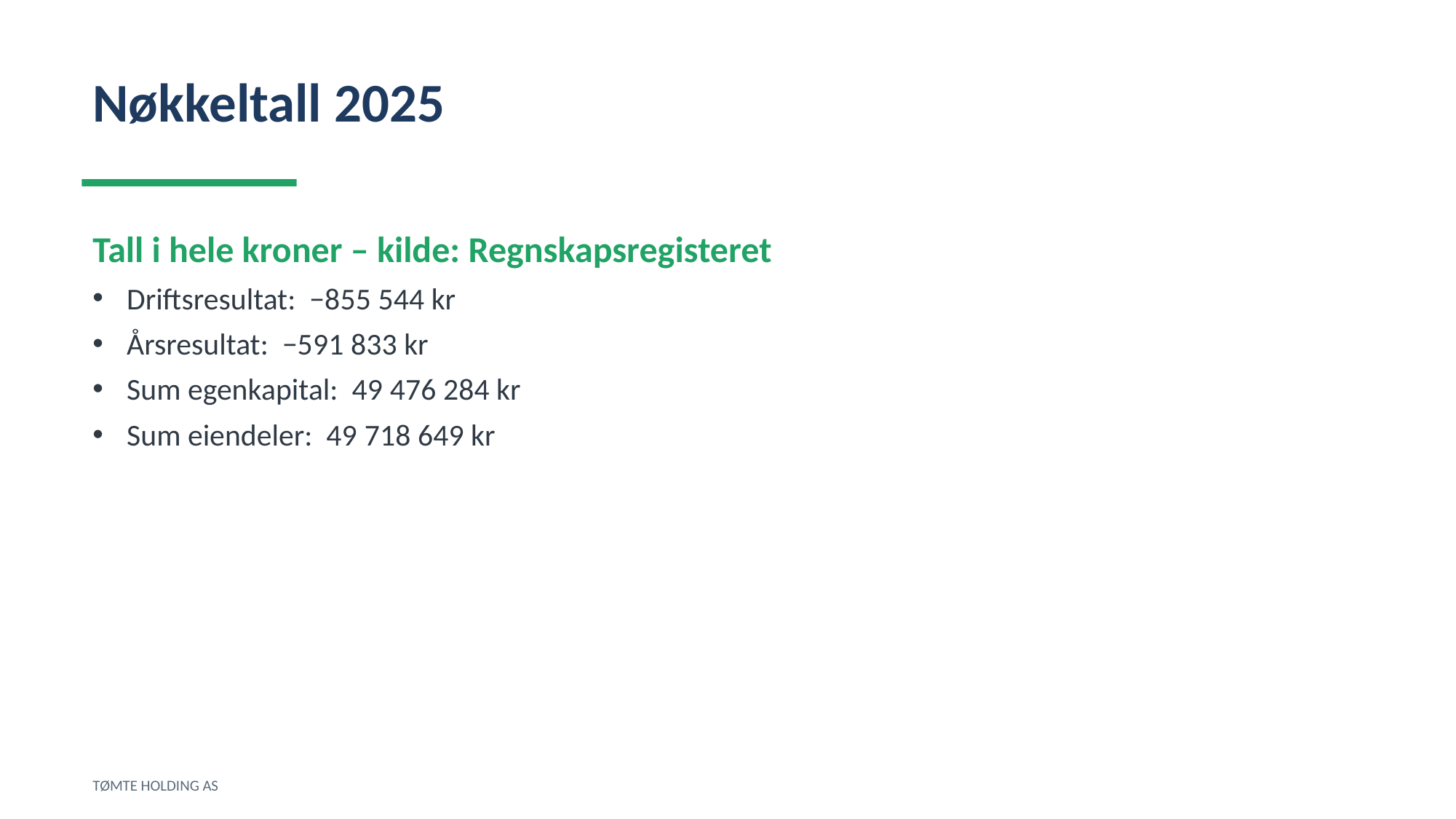

Nøkkeltall 2025

Tall i hele kroner – kilde: Regnskapsregisteret
Driftsresultat:  −855 544 kr
Årsresultat:  −591 833 kr
Sum egenkapital:  49 476 284 kr
Sum eiendeler:  49 718 649 kr
TØMTE HOLDING AS